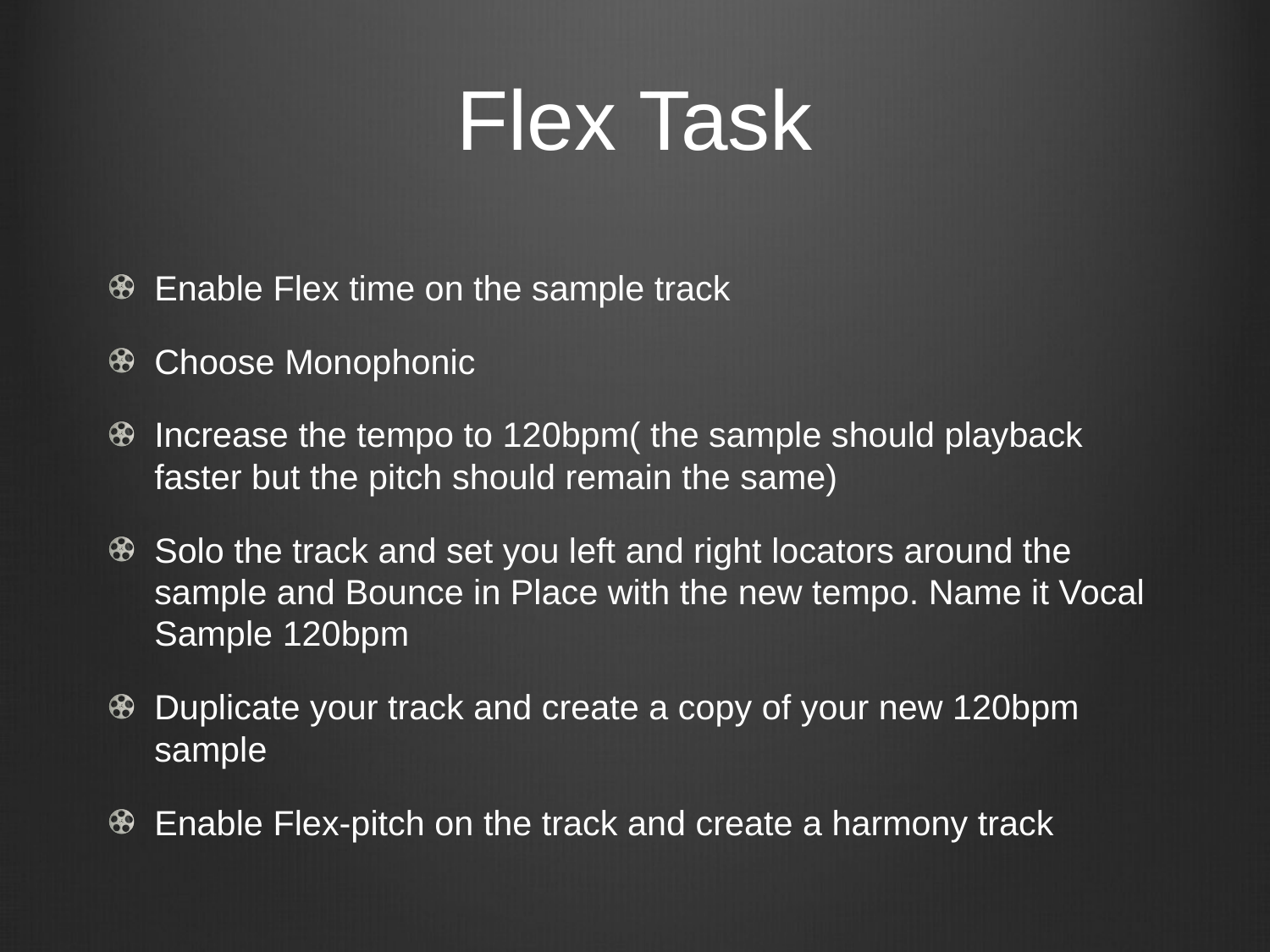

# Flex Task
Enable Flex time on the sample track
Choose Monophonic
Increase the tempo to 120bpm( the sample should playback  faster but the pitch should remain the same)
Solo the track and set you left and right locators around the sample and Bounce in Place with the new tempo. Name it Vocal Sample 120bpm
Duplicate your track and create a copy of your new 120bpm sample
Enable Flex-pitch on the track and create a harmony track